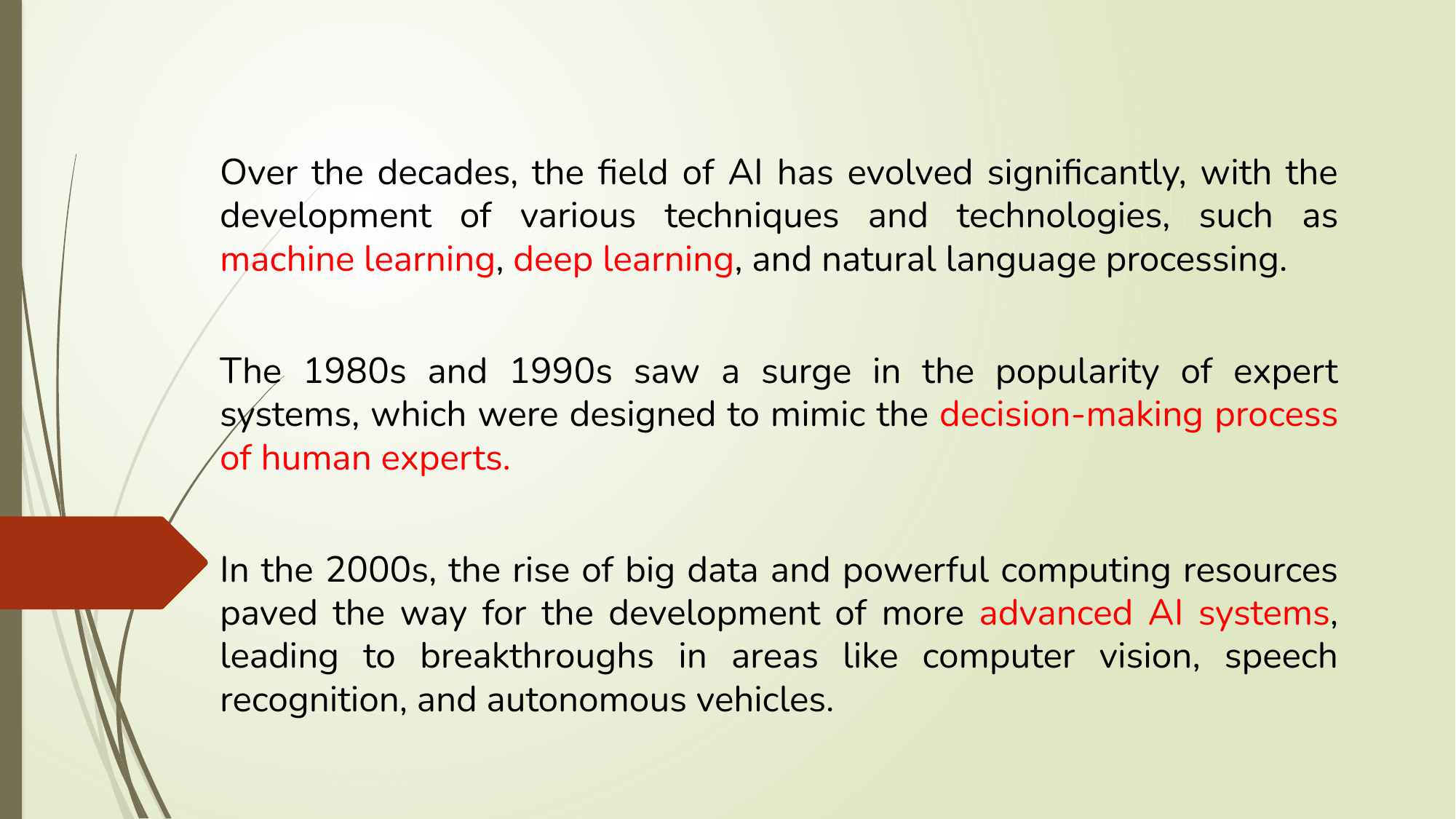

Over the decades, the field of AI has evolved significantly, with the development of various techniques and technologies, such as machine learning, deep learning, and natural language processing.

The 1980s and 1990s saw a surge in the popularity of expert systems, which were designed to mimic the decision-making process of human experts.

In the 2000s, the rise of big data and powerful computing resources paved the way for the development of more advanced AI systems, leading to breakthroughs in areas like computer vision, speech recognition, and autonomous vehicles.